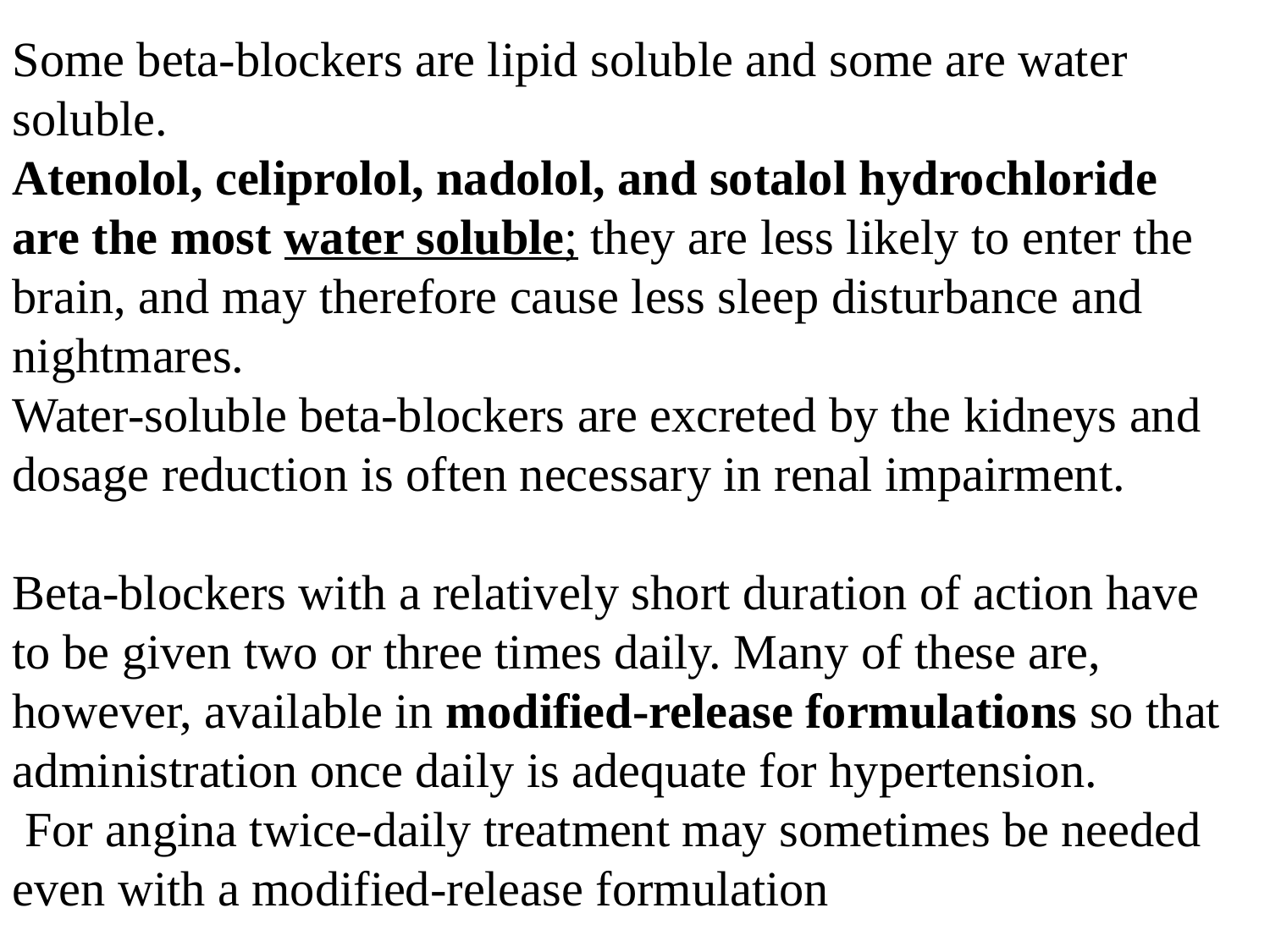

Some beta-blockers are lipid soluble and some are water soluble.
Atenolol, celiprolol, nadolol, and sotalol hydrochloride are the most water soluble; they are less likely to enter the brain, and may therefore cause less sleep disturbance and nightmares.
Water-soluble beta-blockers are excreted by the kidneys and dosage reduction is often necessary in renal impairment.

Beta-blockers with a relatively short duration of action have to be given two or three times daily. Many of these are, however, available in modified-release formulations so that administration once daily is adequate for hypertension.
 For angina twice-daily treatment may sometimes be needed even with a modified-release formulation